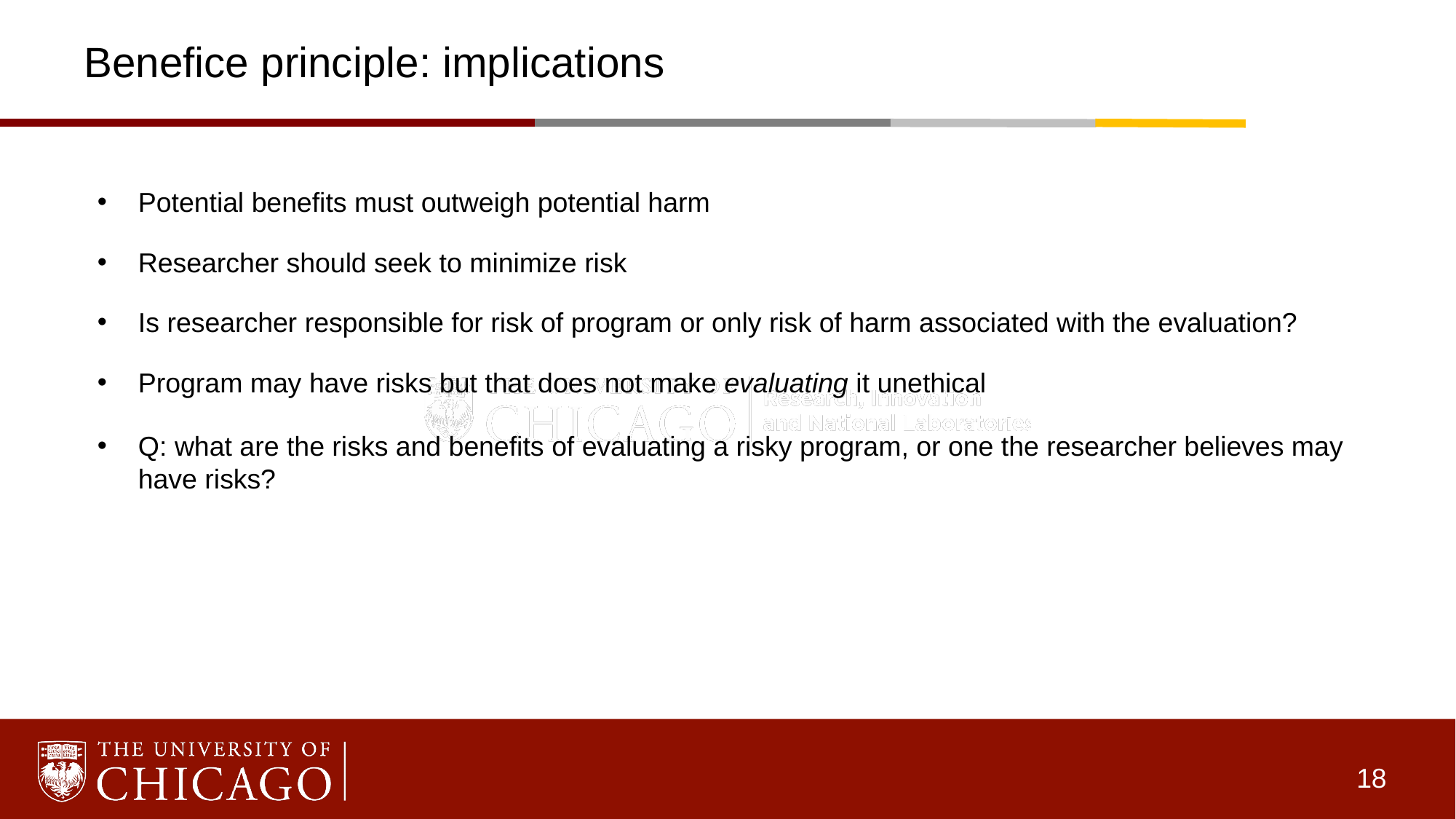

# Benefice principle: implications
Potential benefits must outweigh potential harm

Researcher should seek to minimize risk

Is researcher responsible for risk of program or only risk of harm associated with the evaluation?

Program may have risks but that does not make evaluating it unethical

Q: what are the risks and benefits of evaluating a risky program, or one the researcher believes may have risks?